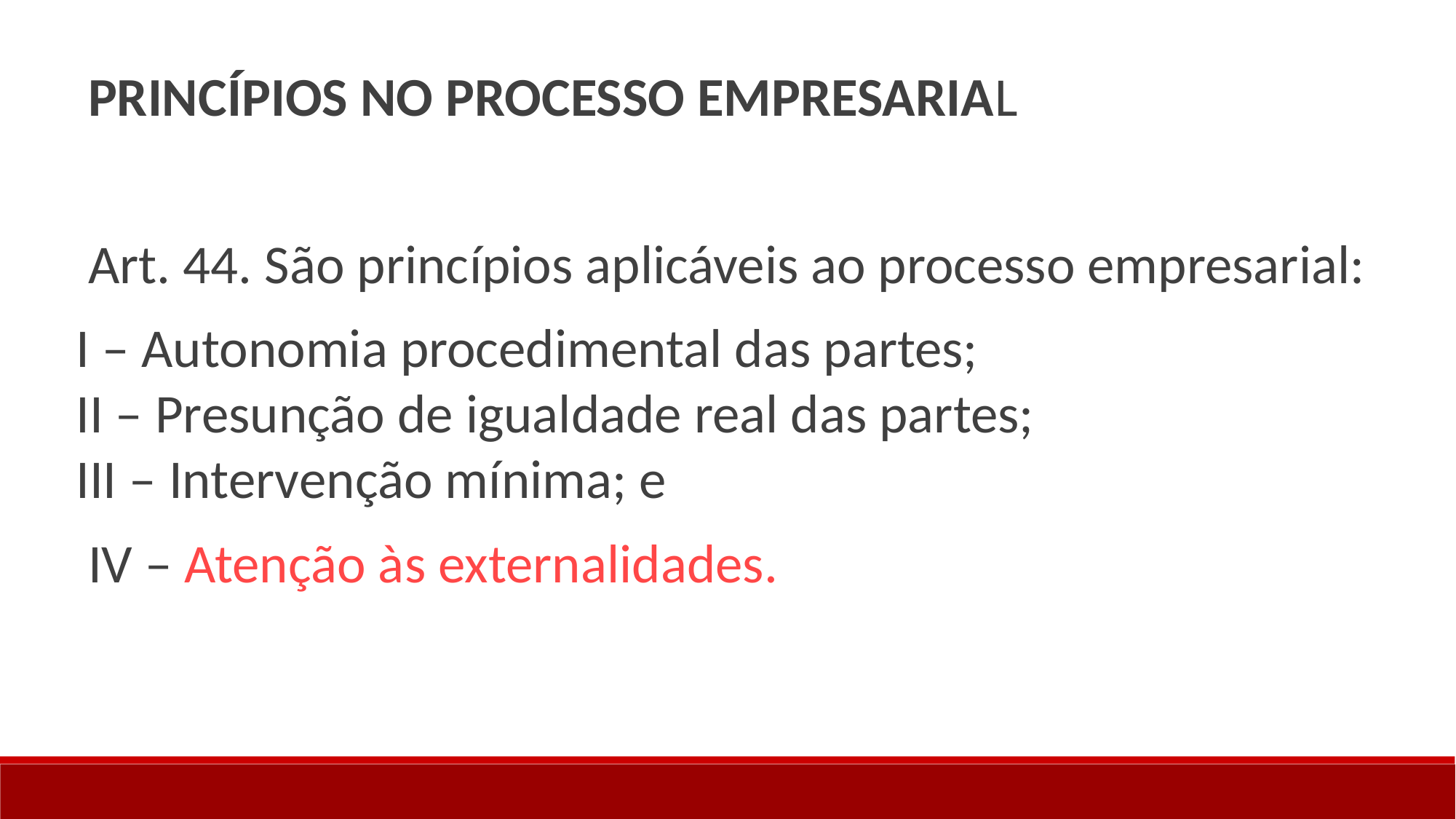

PRINCÍPIOS NO PROCESSO EMPRESARIAL

Art. 44. São princípios aplicáveis ao processo empresarial:
I – Autonomia procedimental das partes;
II – Presunção de igualdade real das partes;
III – Intervenção mínima; e
IV – Atenção às externalidades.